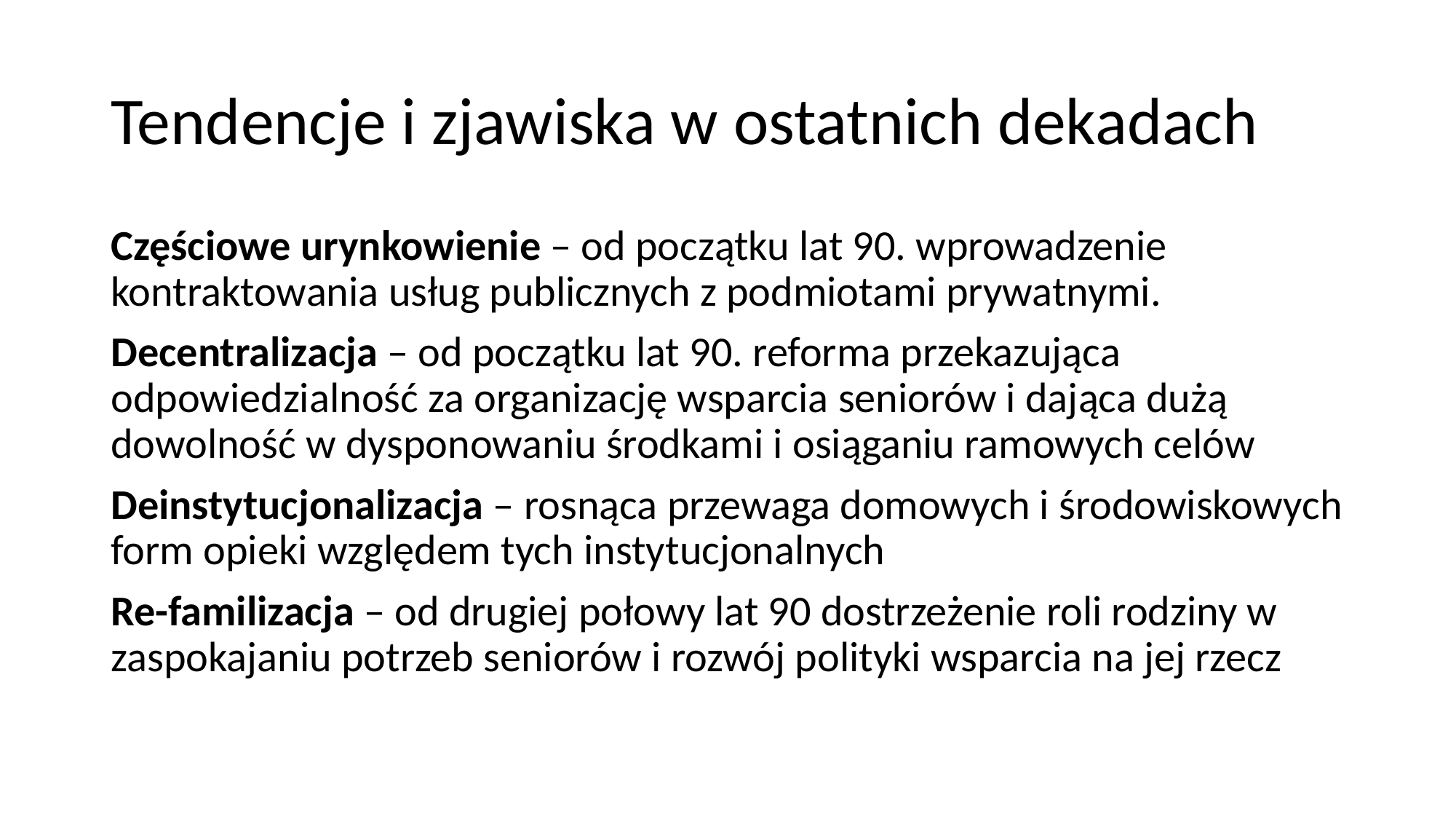

# Tendencje i zjawiska w ostatnich dekadach
Częściowe urynkowienie – od początku lat 90. wprowadzenie kontraktowania usług publicznych z podmiotami prywatnymi.
Decentralizacja – od początku lat 90. reforma przekazująca odpowiedzialność za organizację wsparcia seniorów i dająca dużą dowolność w dysponowaniu środkami i osiąganiu ramowych celów
Deinstytucjonalizacja – rosnąca przewaga domowych i środowiskowych form opieki względem tych instytucjonalnych
Re-familizacja – od drugiej połowy lat 90 dostrzeżenie roli rodziny w zaspokajaniu potrzeb seniorów i rozwój polityki wsparcia na jej rzecz